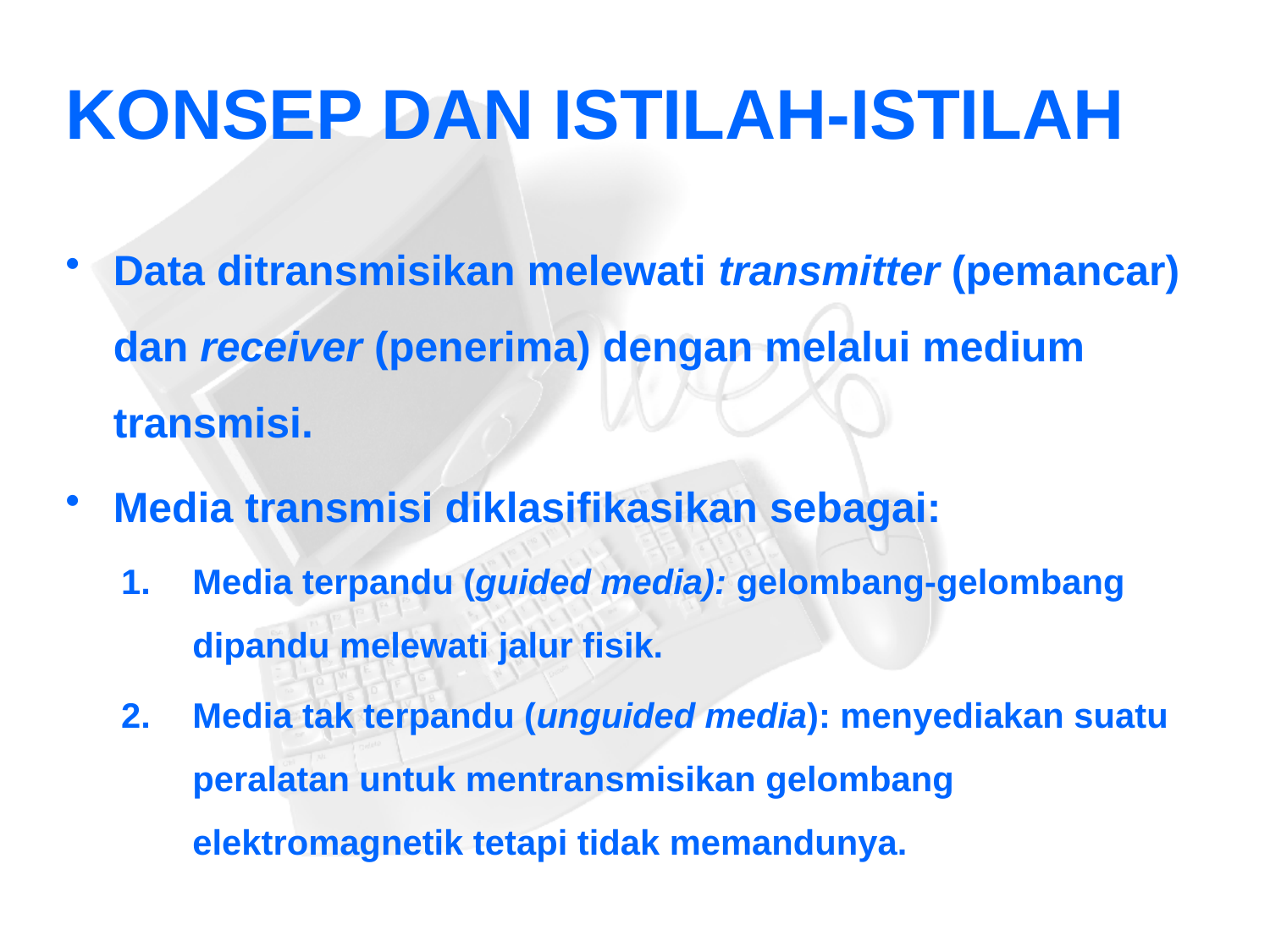

# KONSEP DAN ISTILAH-ISTILAH
Data ditransmisikan melewati transmitter (pemancar) dan receiver (penerima) dengan melalui medium transmisi.
Media transmisi diklasifikasikan sebagai:
Media terpandu (guided media): gelombang-gelombang dipandu melewati jalur fisik.
Media tak terpandu (unguided media): menyediakan suatu peralatan untuk mentransmisikan gelombang elektromagnetik tetapi tidak memandunya.